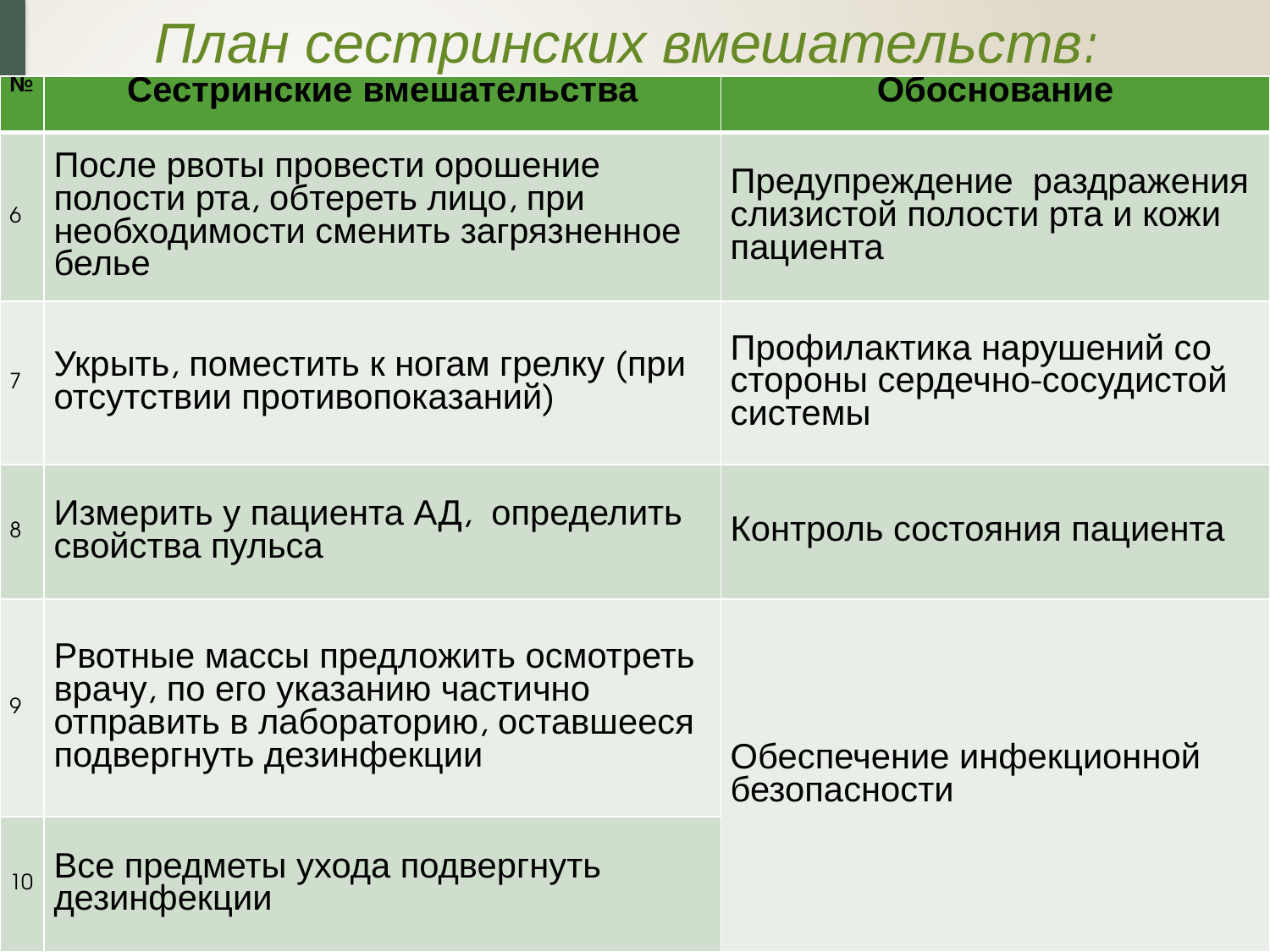

# План сестринских вмешательств:
| № | Сестринские вмешательства | Обоснование |
| --- | --- | --- |
| 6 | После рвоты провести орошение полости рта, обтереть лицо, при необходимости сменить загрязненное белье | Предупреждение раздражения слизистой полости рта и кожи пациента |
| 7 | Укрыть, поместить к ногам грелку (при отсутствии противопоказаний) | Профилактика нарушений со стороны сердечно-сосудистой системы |
| 8 | Измерить у пациента АД, определить свойства пульса | Контроль состояния пациента |
| 9 | Рвотные массы предложить осмотреть врачу, по его указанию частично отправить в лабораторию, оставшееся подвергнуть дезинфекции | Обеспечение инфекционной безопасности |
| 10 | Все предметы ухода подвергнуть дезинфекции |  |